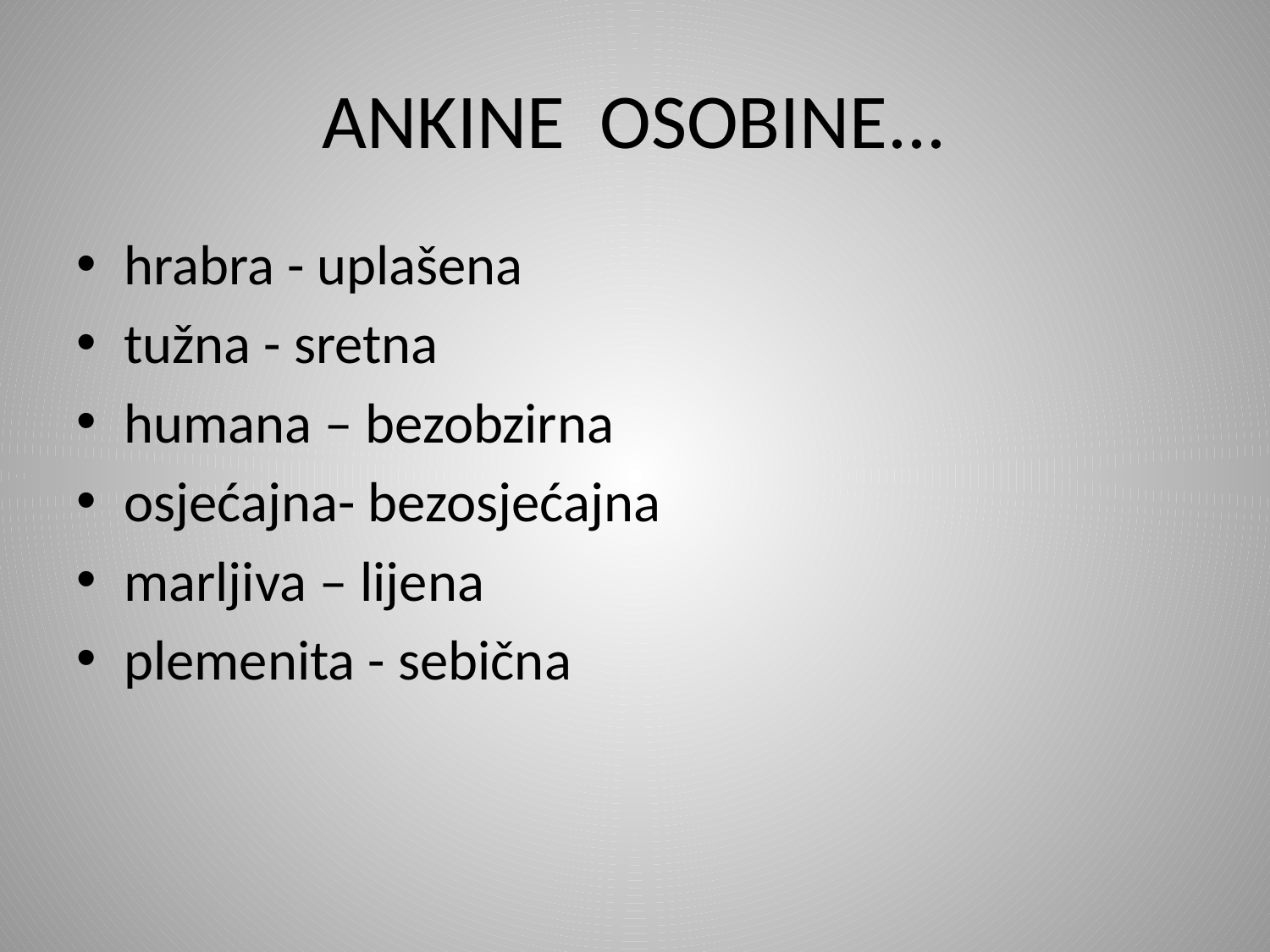

# ANKINE  OSOBINE...
hrabra - uplašena
tužna - sretna
humana – bezobzirna
osjećajna- bezosjećajna
marljiva – lijena
plemenita - sebična